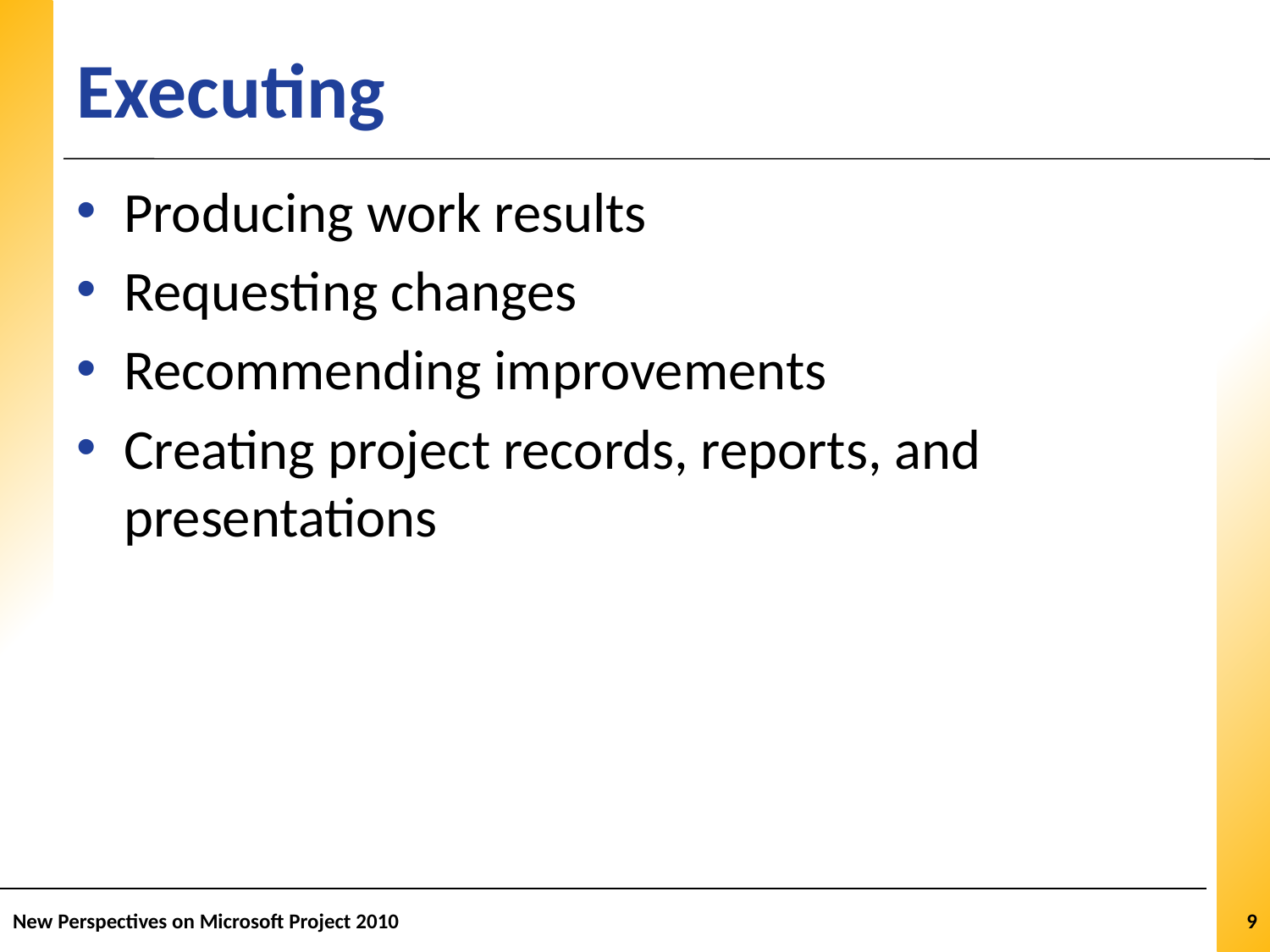

# Executing
Producing work results
Requesting changes
Recommending improvements
Creating project records, reports, and presentations
New Perspectives on Microsoft Project 2010
9